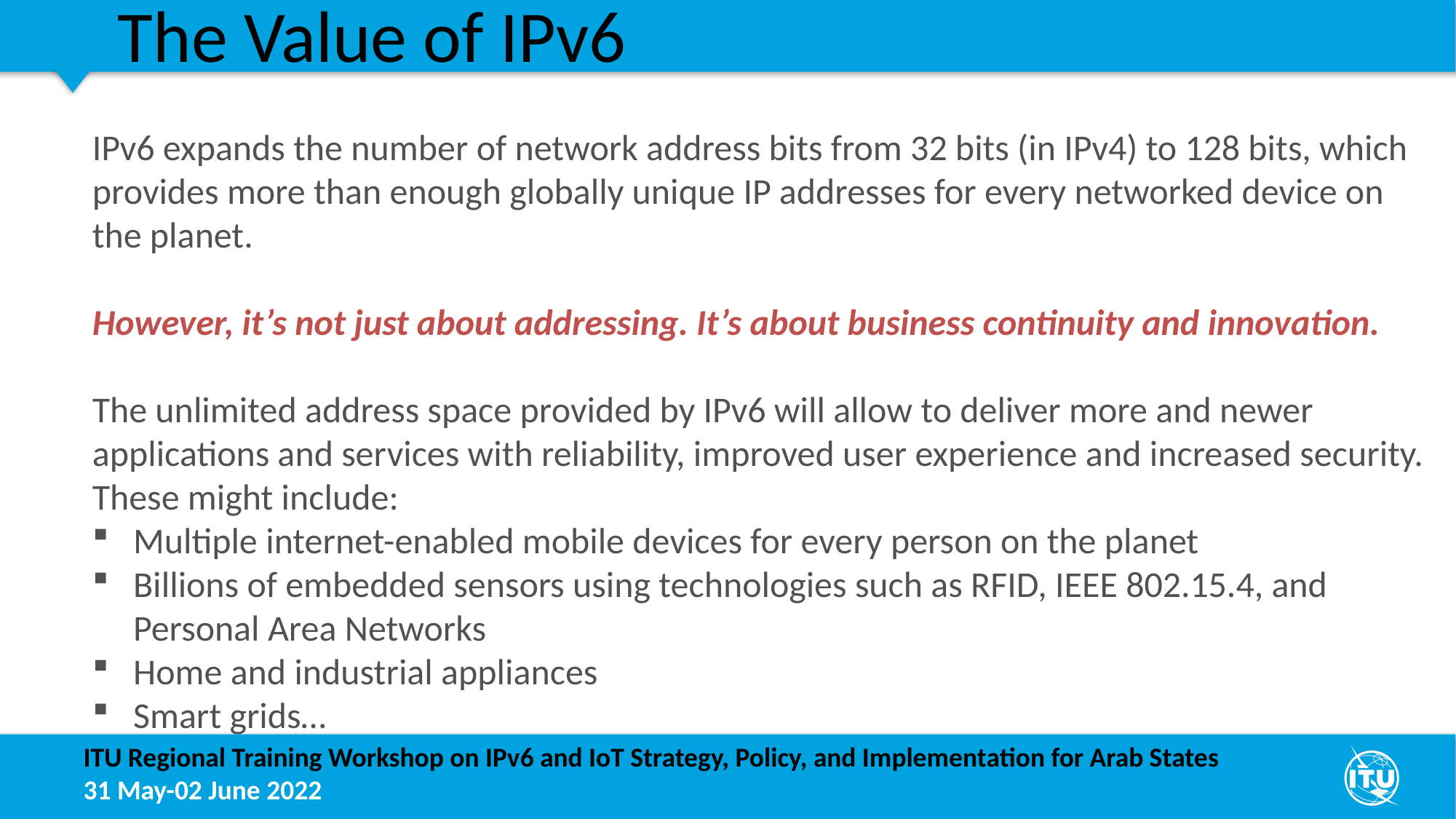

The Value of IPv6

IPv6 expands the number of network address bits from 32 bits (in IPv4) to 128 bits, which provides more than enough globally unique IP addresses for every networked device on the planet.

However, it’s not just about addressing. It’s about business continuity and innovation.

The unlimited address space provided by IPv6 will allow to deliver more and newer applications and services with reliability, improved user experience and increased security. These might include:
Multiple internet-enabled mobile devices for every person on the planet
Billions of embedded sensors using technologies such as RFID, IEEE 802.15.4, and Personal Area Networks
Home and industrial appliances
Smart grids…
ITU Regional Training Workshop on IPv6 and IoT Strategy, Policy, and Implementation for Arab States
31 May-02 June 2022